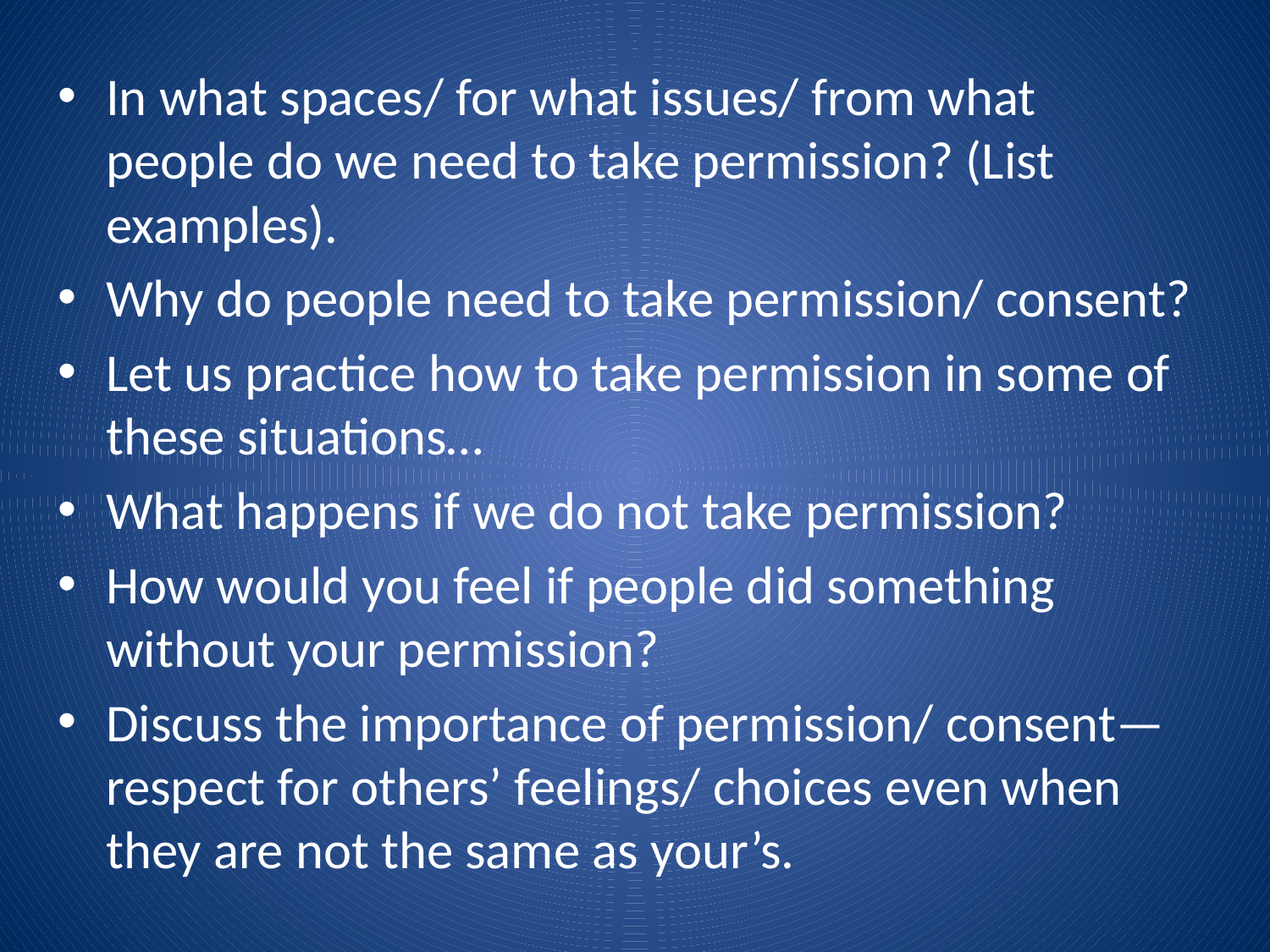

In what spaces/ for what issues/ from what people do we need to take permission? (List examples).
Why do people need to take permission/ consent?
Let us practice how to take permission in some of these situations…
What happens if we do not take permission?
How would you feel if people did something without your permission?
Discuss the importance of permission/ consent—respect for others’ feelings/ choices even when they are not the same as your’s.